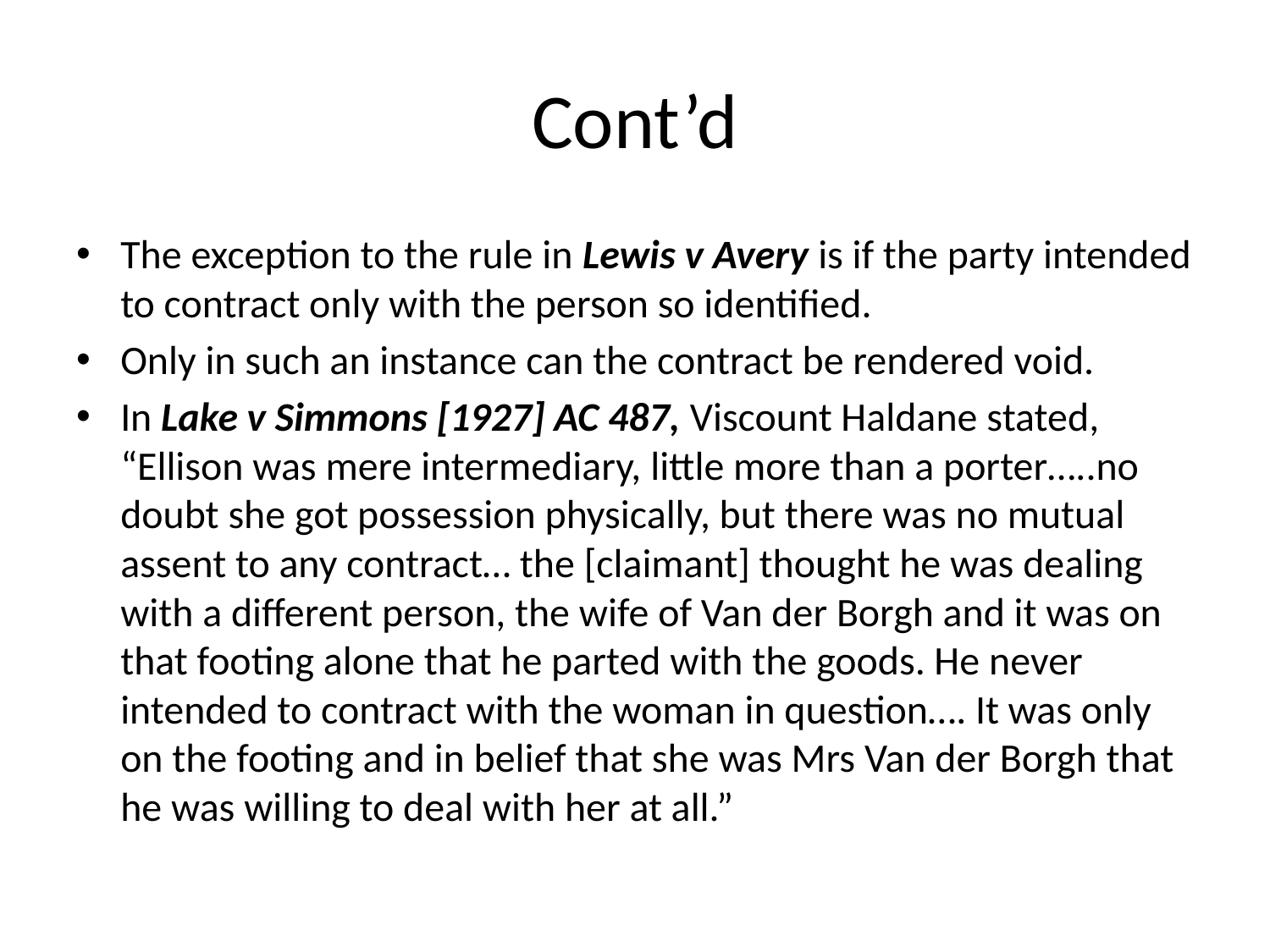

# Cont’d
The exception to the rule in Lewis v Avery is if the party intended to contract only with the person so identified.
Only in such an instance can the contract be rendered void.
In Lake v Simmons [1927] AC 487, Viscount Haldane stated, “Ellison was mere intermediary, little more than a porter…..no doubt she got possession physically, but there was no mutual assent to any contract… the [claimant] thought he was dealing with a different person, the wife of Van der Borgh and it was on that footing alone that he parted with the goods. He never intended to contract with the woman in question…. It was only on the footing and in belief that she was Mrs Van der Borgh that he was willing to deal with her at all.”